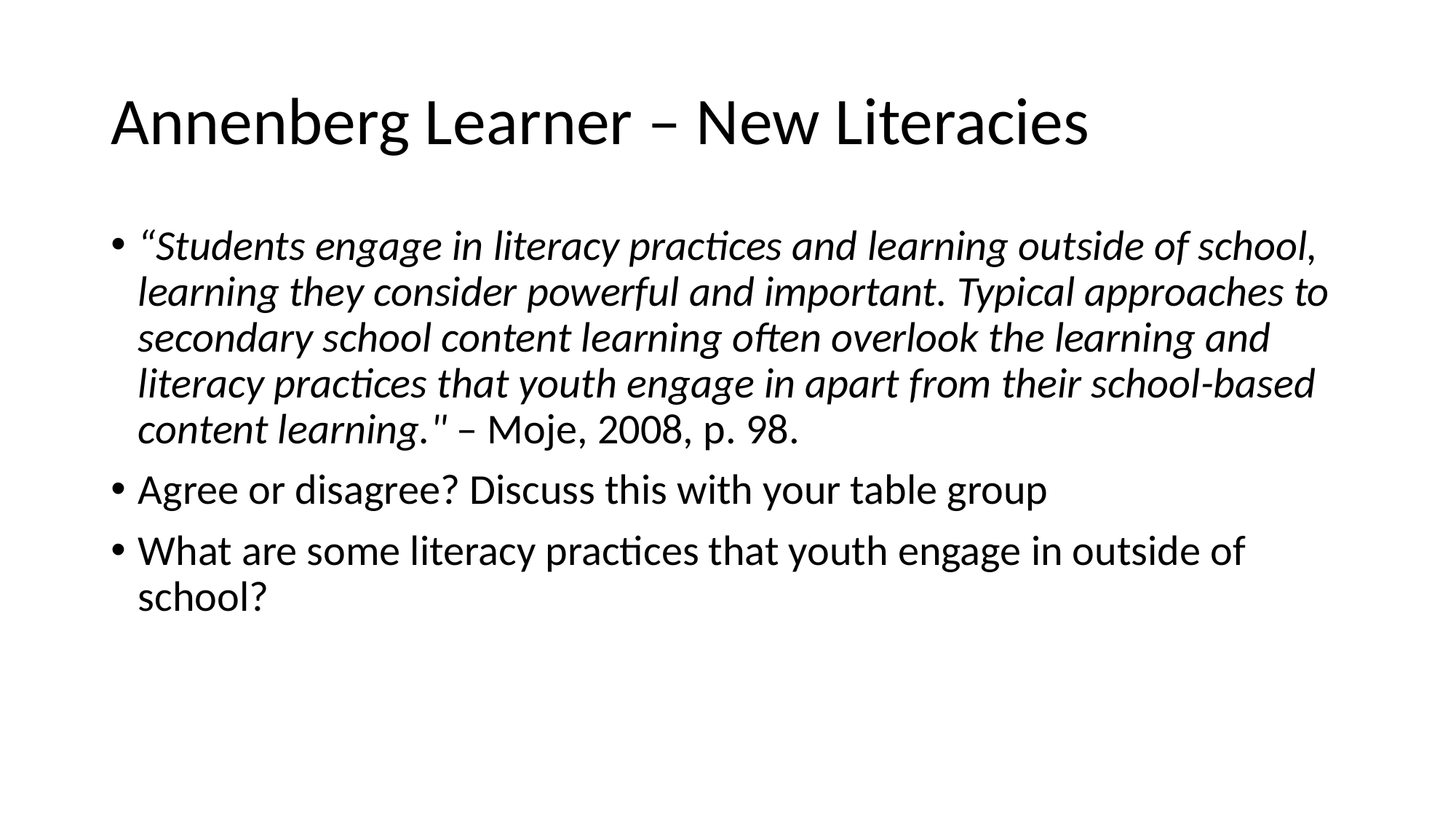

# Annenberg Learner – New Literacies
“Students engage in literacy practices and learning outside of school, learning they consider powerful and important. Typical approaches to secondary school content learning often overlook the learning and literacy practices that youth engage in apart from their school-based content learning." – Moje, 2008, p. 98.
Agree or disagree? Discuss this with your table group
What are some literacy practices that youth engage in outside of school?